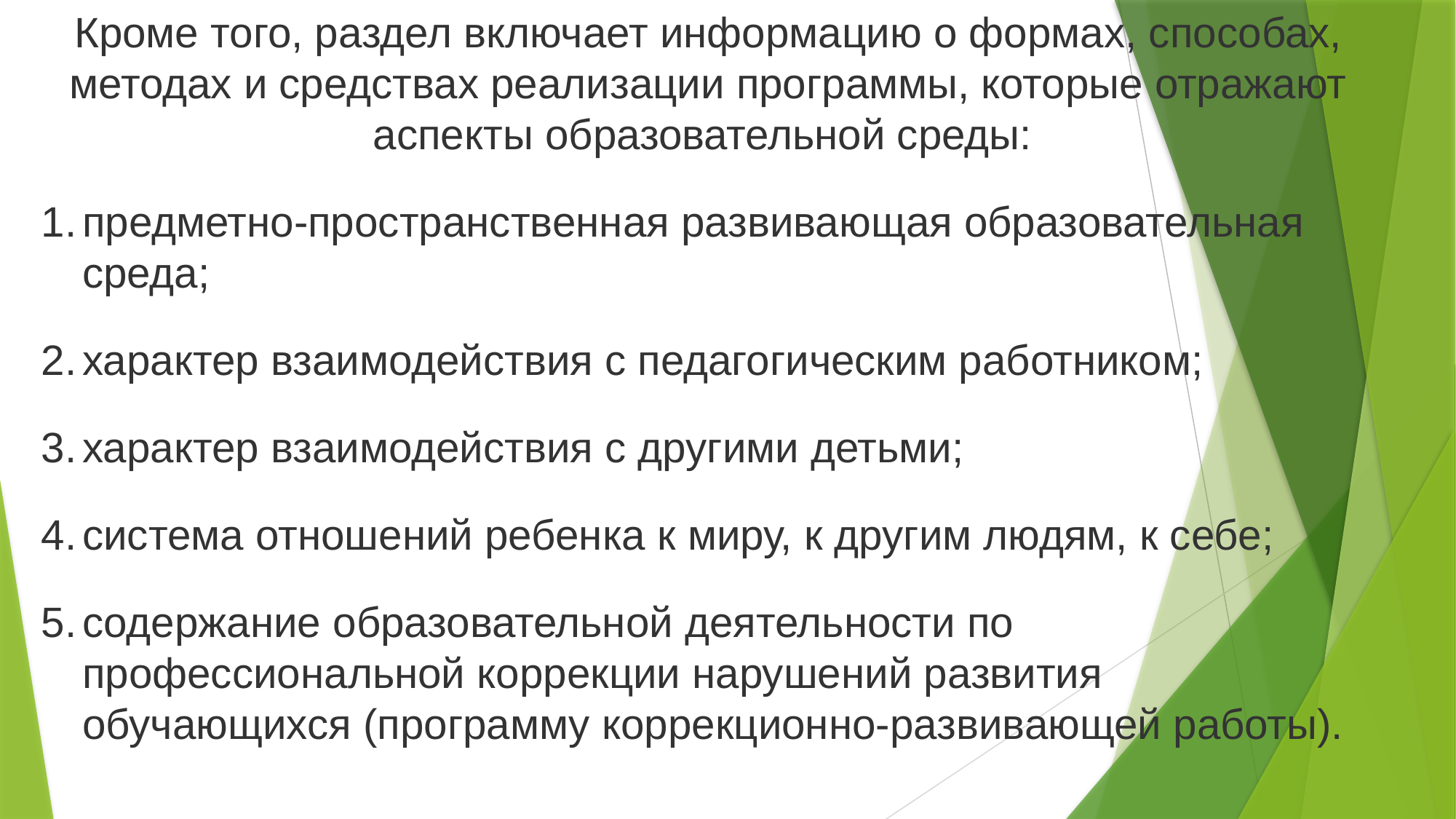

Кроме того, раздел включает информацию о формах, способах, методах и средствах реализации программы, которые отражают аспекты образовательной среды:
предметно-пространственная развивающая образовательная среда;
характер взаимодействия с педагогическим работником;
характер взаимодействия с другими детьми;
система отношений ребенка к миру, к другим людям, к себе;
содержание образовательной деятельности по профессиональной коррекции нарушений развития обучающихся (программу коррекционно-развивающей работы).